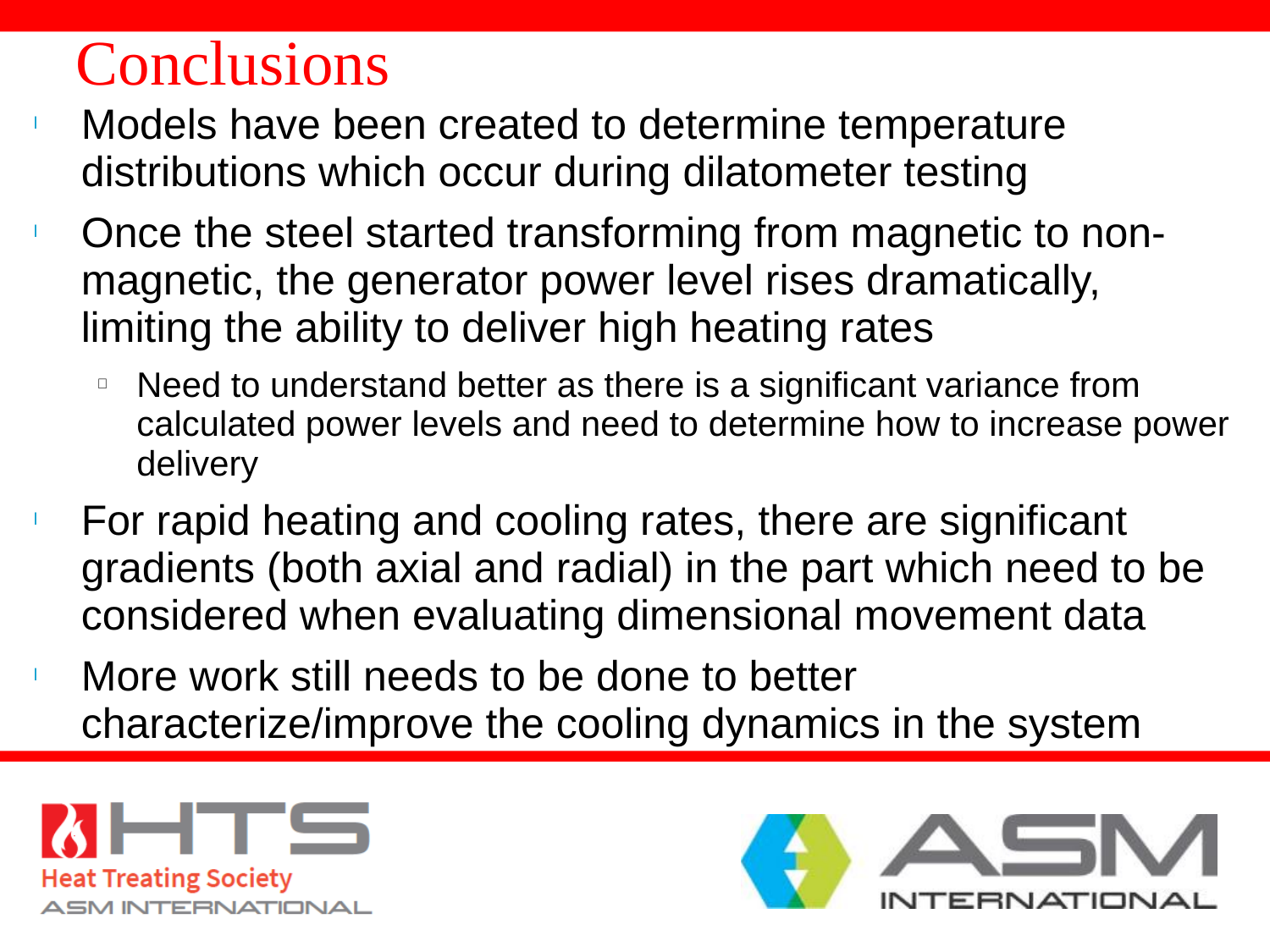

# Conclusions
Models have been created to determine temperature distributions which occur during dilatometer testing
Once the steel started transforming from magnetic to non-magnetic, the generator power level rises dramatically, limiting the ability to deliver high heating rates
Need to understand better as there is a significant variance from calculated power levels and need to determine how to increase power delivery
For rapid heating and cooling rates, there are significant gradients (both axial and radial) in the part which need to be considered when evaluating dimensional movement data
More work still needs to be done to better characterize/improve the cooling dynamics in the system